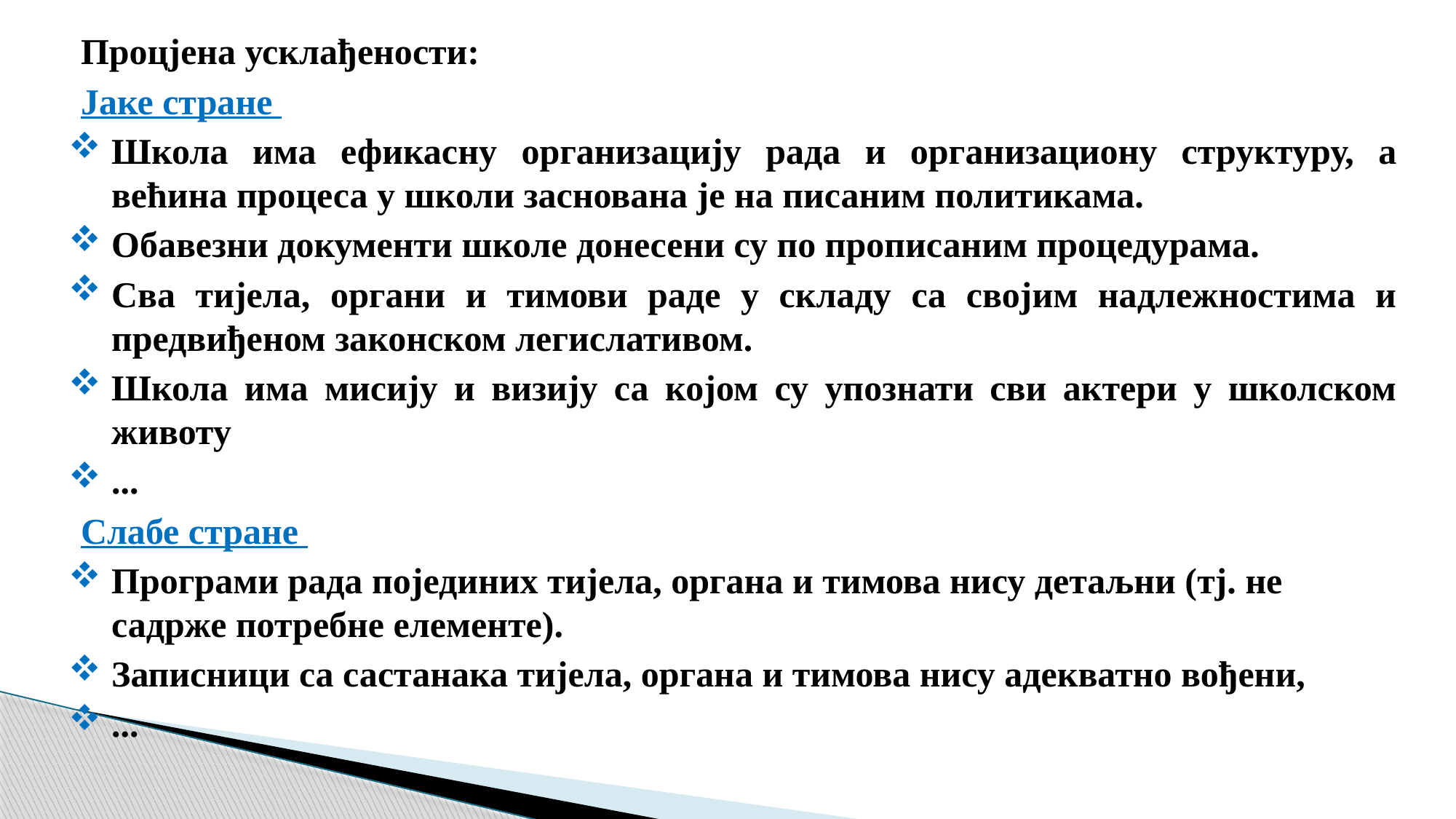

Процјена усклађености:
Јаке стране
Школа има ефикасну организацију рада и организациону структуру, а већина процеса у школи заснована је на писаним политикама.
Обавезни документи школе донесени су по прописаним процедурама.
Сва тијела, органи и тимови раде у складу са својим надлежностима и предвиђеном законском легислативом.
Школа има мисију и визију са којом су упознати сви актери у школском животу
...
Слабе стране
Програми рада појединих тијела, органа и тимова нису детаљни (тј. не садрже потребне елементе).
Записници са састанака тијела, органа и тимова нису адекватно вођени,
...